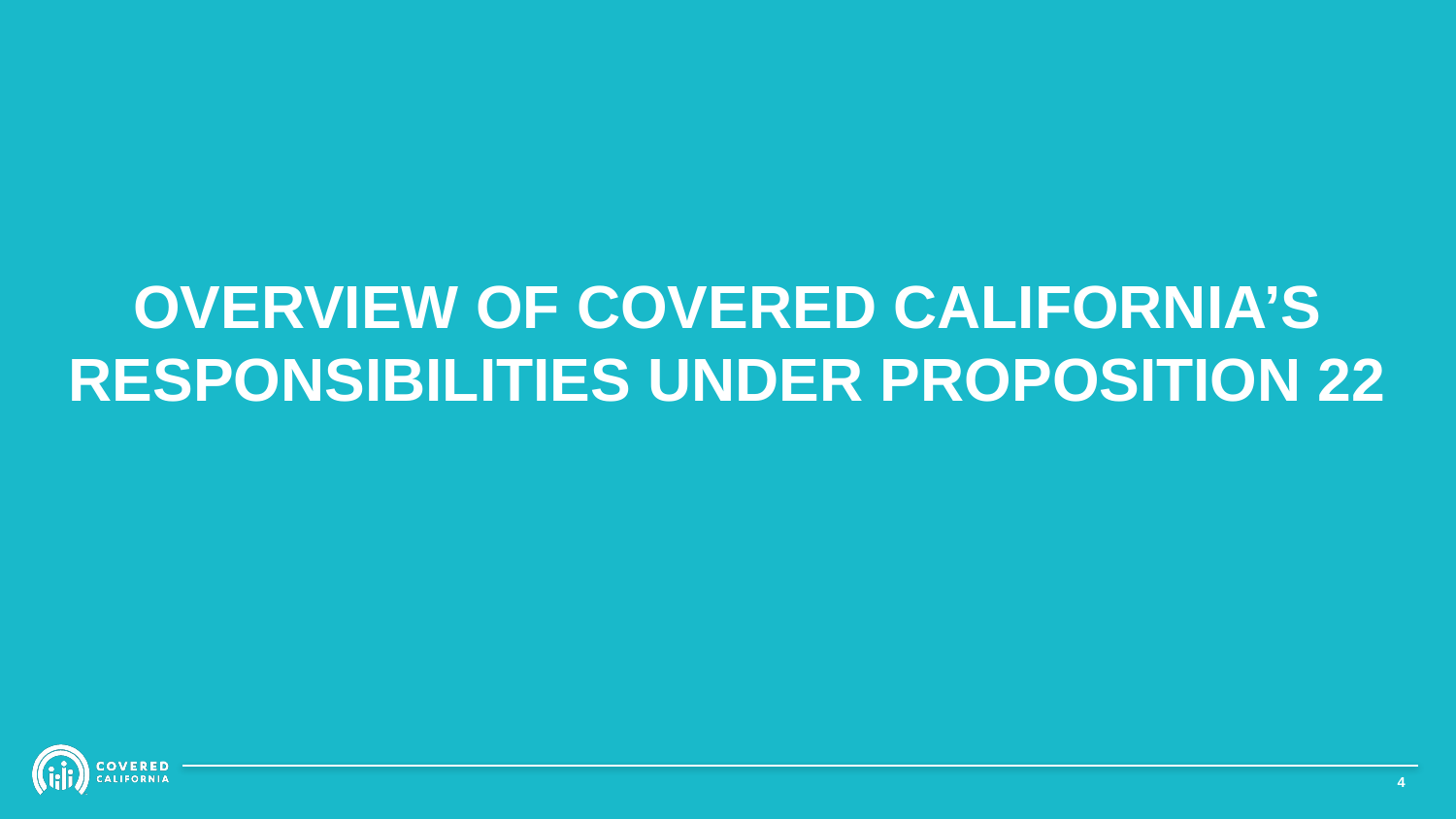

# OVERVIEW OF COVERED CALIFORNIA’S RESPONSIBILITIES UNDER PROPOSITION 22

4